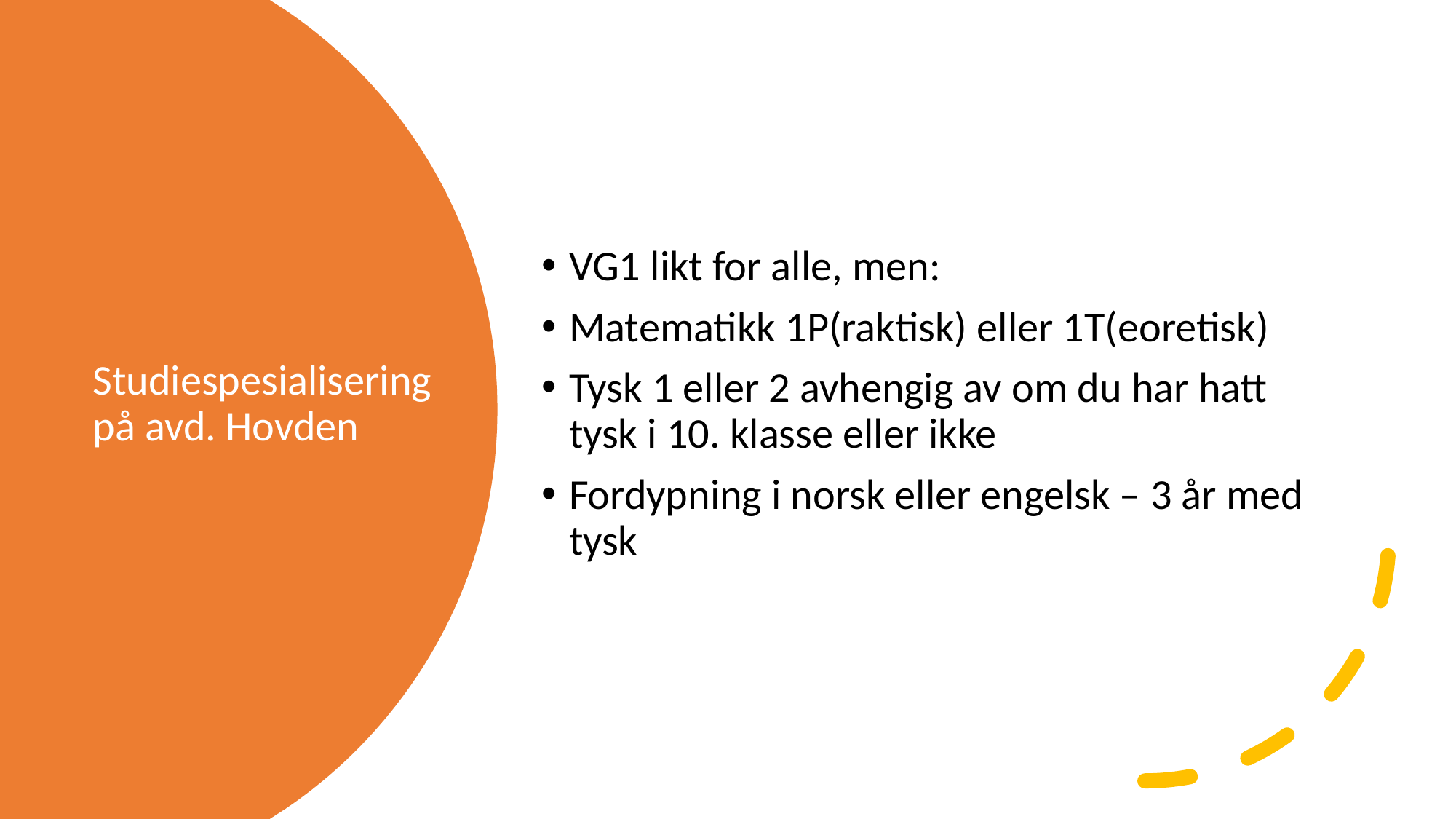

VG1 likt for alle, men:
Matematikk 1P(raktisk) eller 1T(eoretisk)
Tysk 1 eller 2 avhengig av om du har hatt tysk i 10. klasse eller ikke
Fordypning i norsk eller engelsk – 3 år med tysk
# Studiespesialisering på avd. Hovden